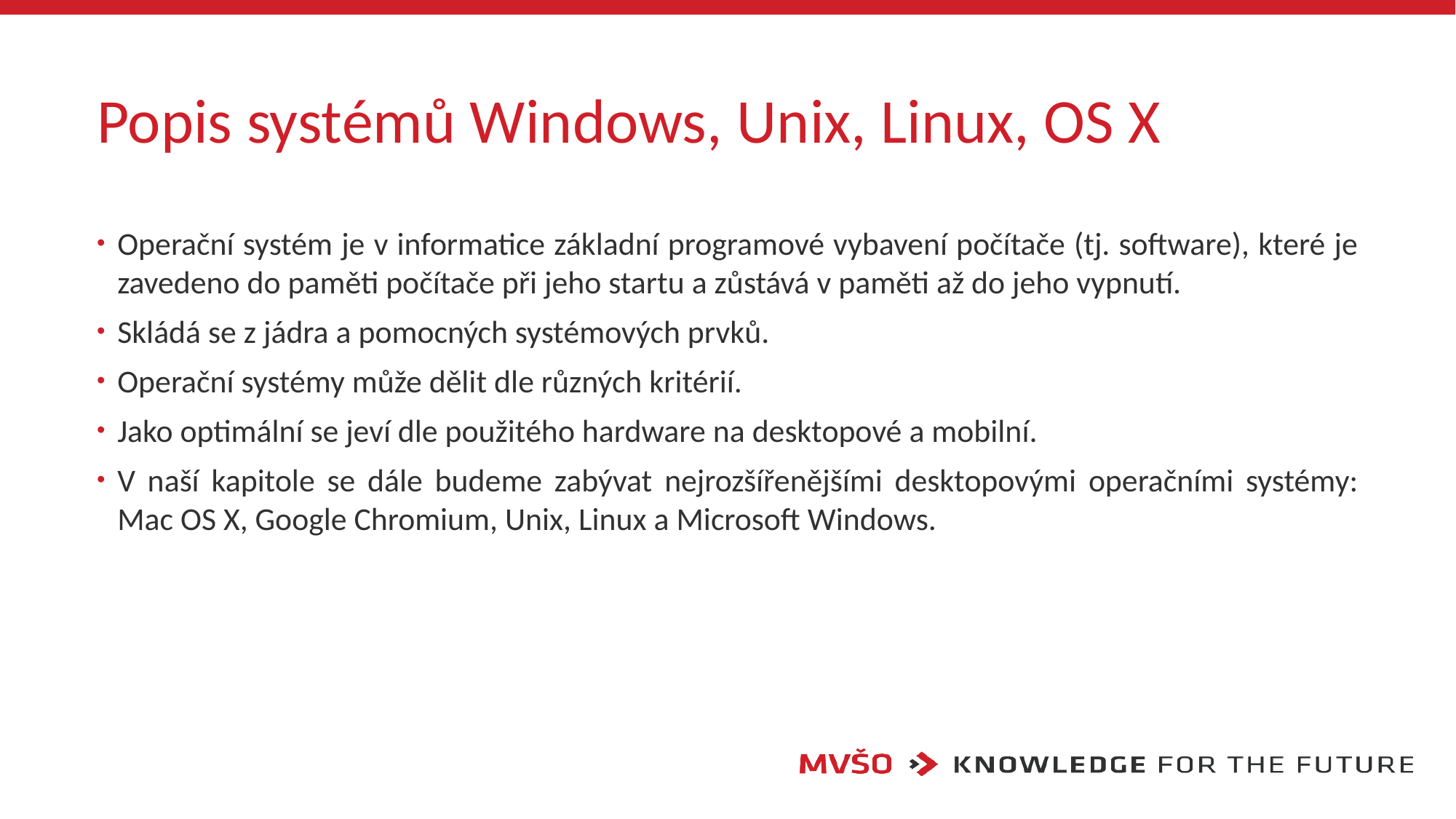

# Popis systémů Windows, Unix, Linux, OS X
Operační systém je v informatice základní programové vybavení počítače (tj. software), které je zavedeno do paměti počítače při jeho startu a zůstává v paměti až do jeho vypnutí.
Skládá se z jádra a pomocných systémových prvků.
Operační systémy může dělit dle různých kritérií.
Jako optimální se jeví dle použitého hardware na desktopové a mobilní.
V naší kapitole se dále budeme zabývat nejrozšířenějšími desktopovými operačními systémy: Mac OS X, Google Chromium, Unix, Linux a Microsoft Windows.